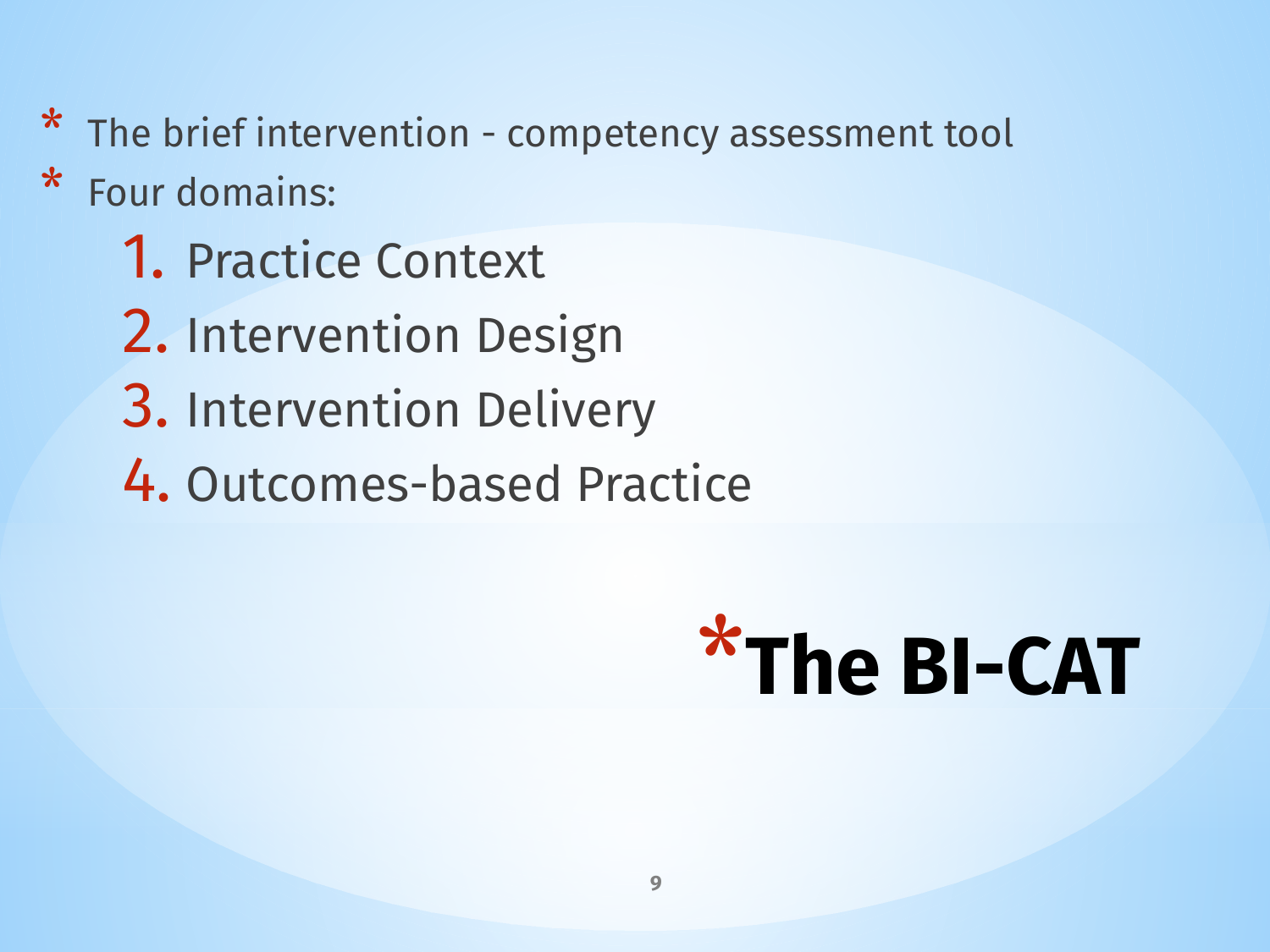

The brief intervention - competency assessment tool
Four domains:
Practice Context
Intervention Design
Intervention Delivery
Outcomes-based Practice

# The BI-CAT
9